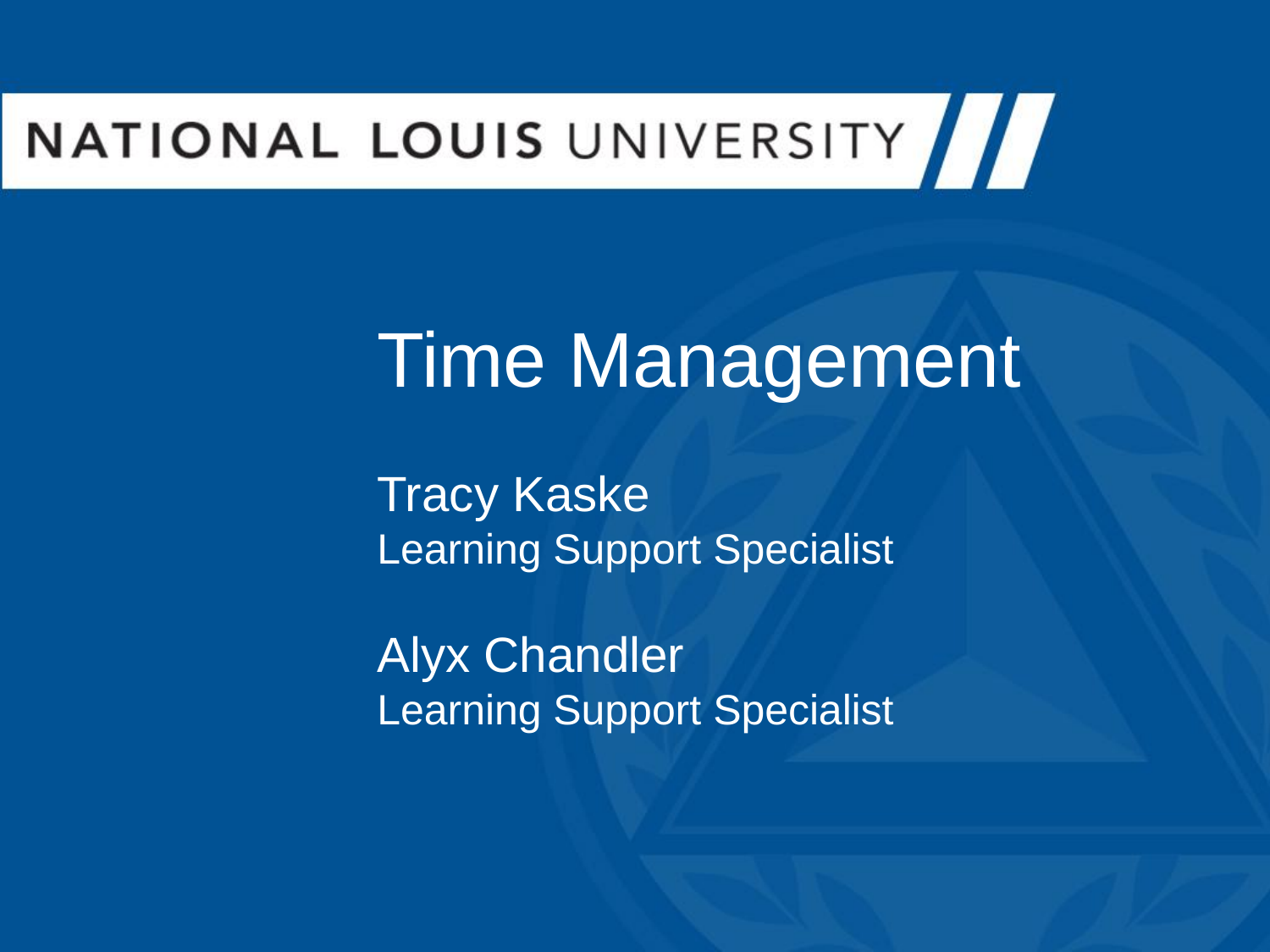

# Time Management Tracy Kaske Learning Support Specialist

Alyx Chandler
Learning Support Specialist